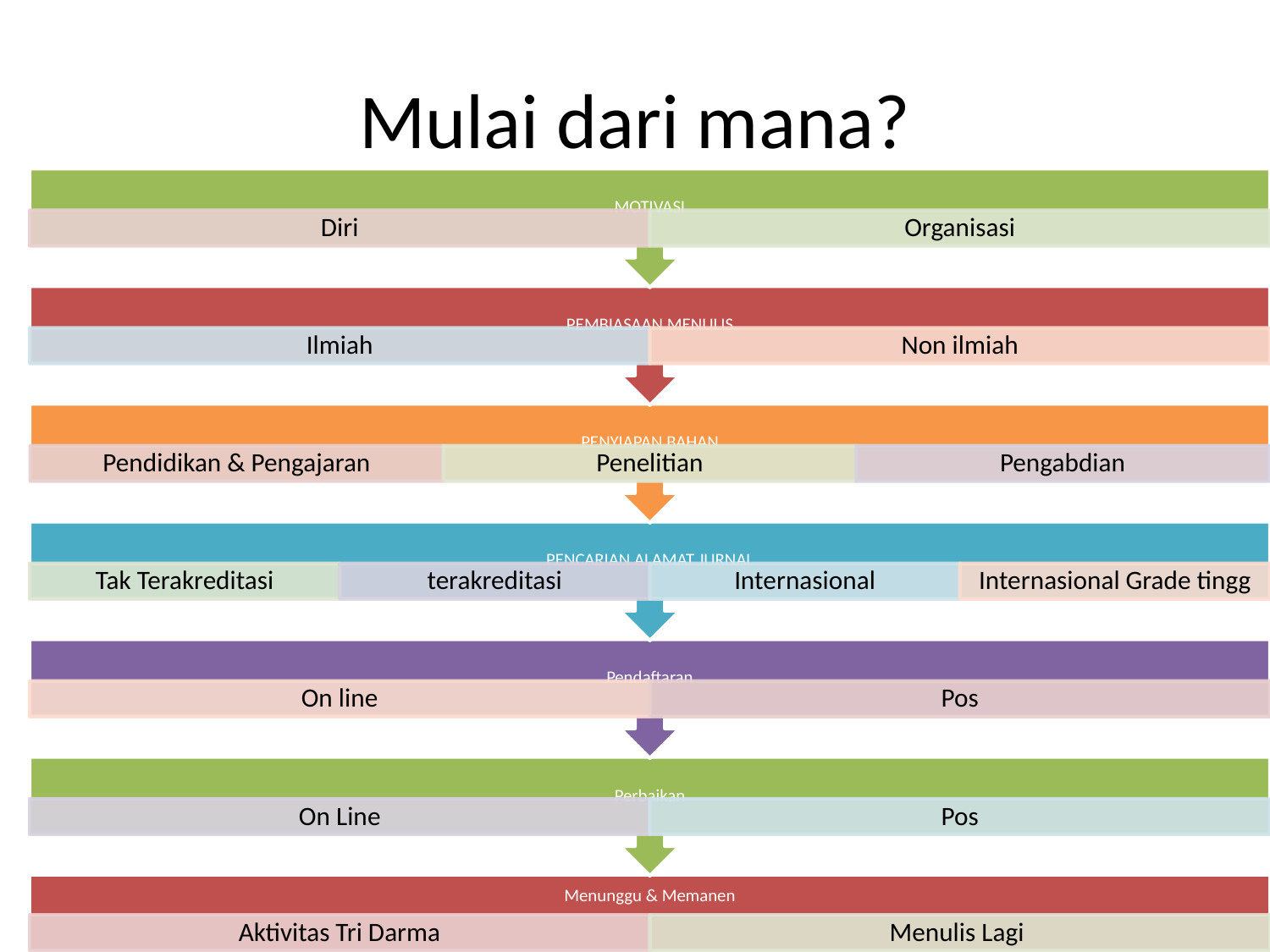

# Mulai dari mana?
Menunggu & Memanen
Aktivitas Tri Darma
Menulis Lagi
Perbaikan
On Line
Pos
Pendaftaran
On line
Pos
PENCARIAN ALAMAT JURNAL
Tak Terakreditasi
terakreditasi
Internasional
Internasional Grade tingg
PENYIAPAN BAHAN
Pendidikan & Pengajaran
Penelitian
Pengabdian
PEMBIASAAN MENULIS
Ilmiah
Non ilmiah
MOTIVASI
Diri
Organisasi